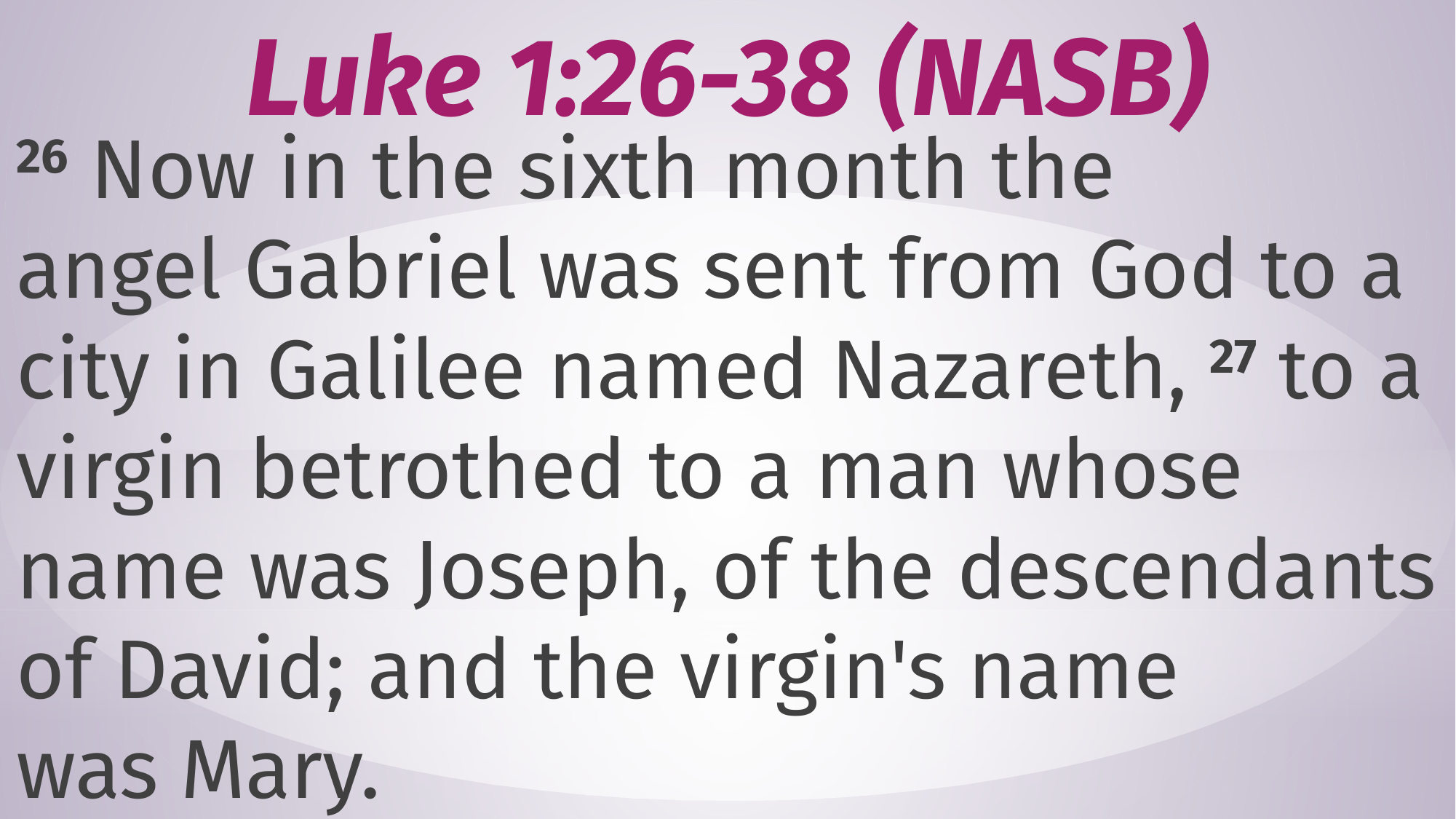

# Luke 1:26-38 (NASB)
26 Now in the sixth month the angel Gabriel was sent from God to a city in Galilee named Nazareth, 27 to a virgin betrothed to a man whose name was Joseph, of the descendants of David; and the virgin's name was Mary.